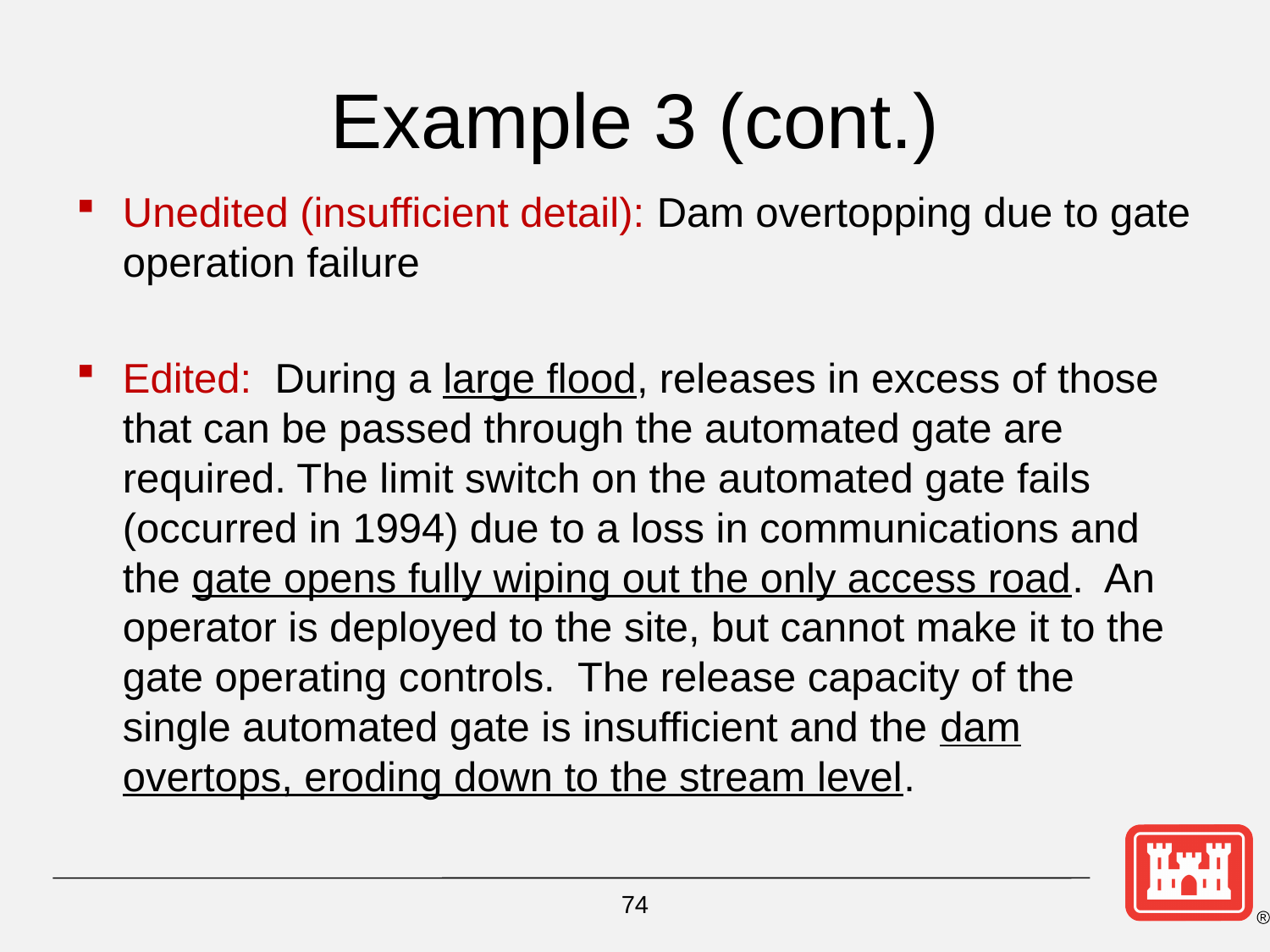

# Example 3 (cont.)
Unedited (insufficient detail): Dam overtopping due to gate operation failure

Edited:  During a large flood, releases in excess of those that can be passed through the automated gate are required. The limit switch on the automated gate fails (occurred in 1994) due to a loss in communications and the gate opens fully wiping out the only access road.  An operator is deployed to the site, but cannot make it to the gate operating controls.  The release capacity of the single automated gate is insufficient and the dam overtops, eroding down to the stream level.
74